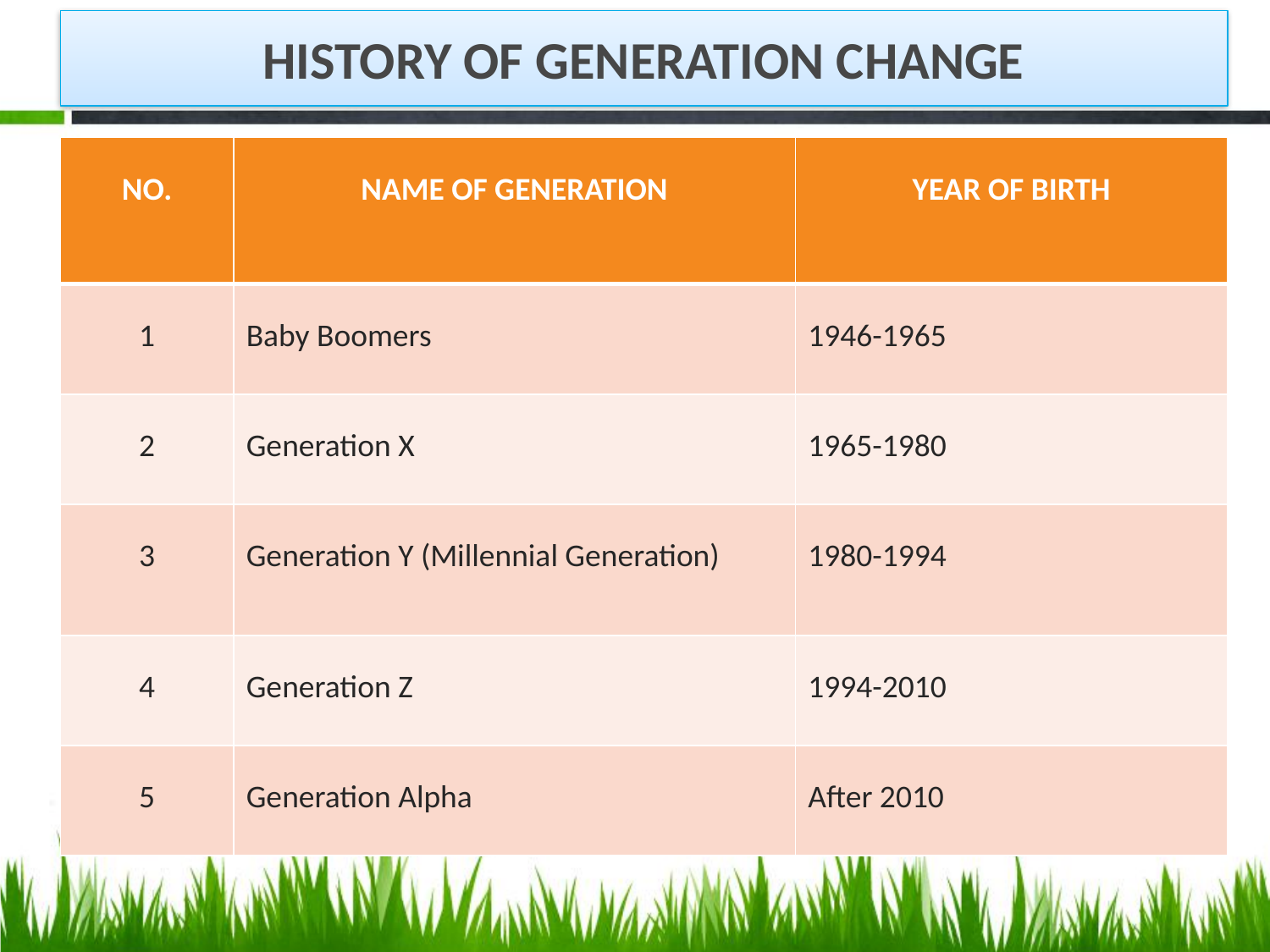

# HISTORY OF GENERATION CHANGE

| NO. | NAME OF GENERATION | YEAR OF BIRTH |
| --- | --- | --- |
| 1 | Baby Boomers | 1946-1965 |
| 2 | Generation X | 1965-1980 |
| 3 | Generation Y (Millennial Generation) | 1980-1994 |
| 4 | Generation Z | 1994-2010 |
| 5 | Generation Alpha | After 2010 |